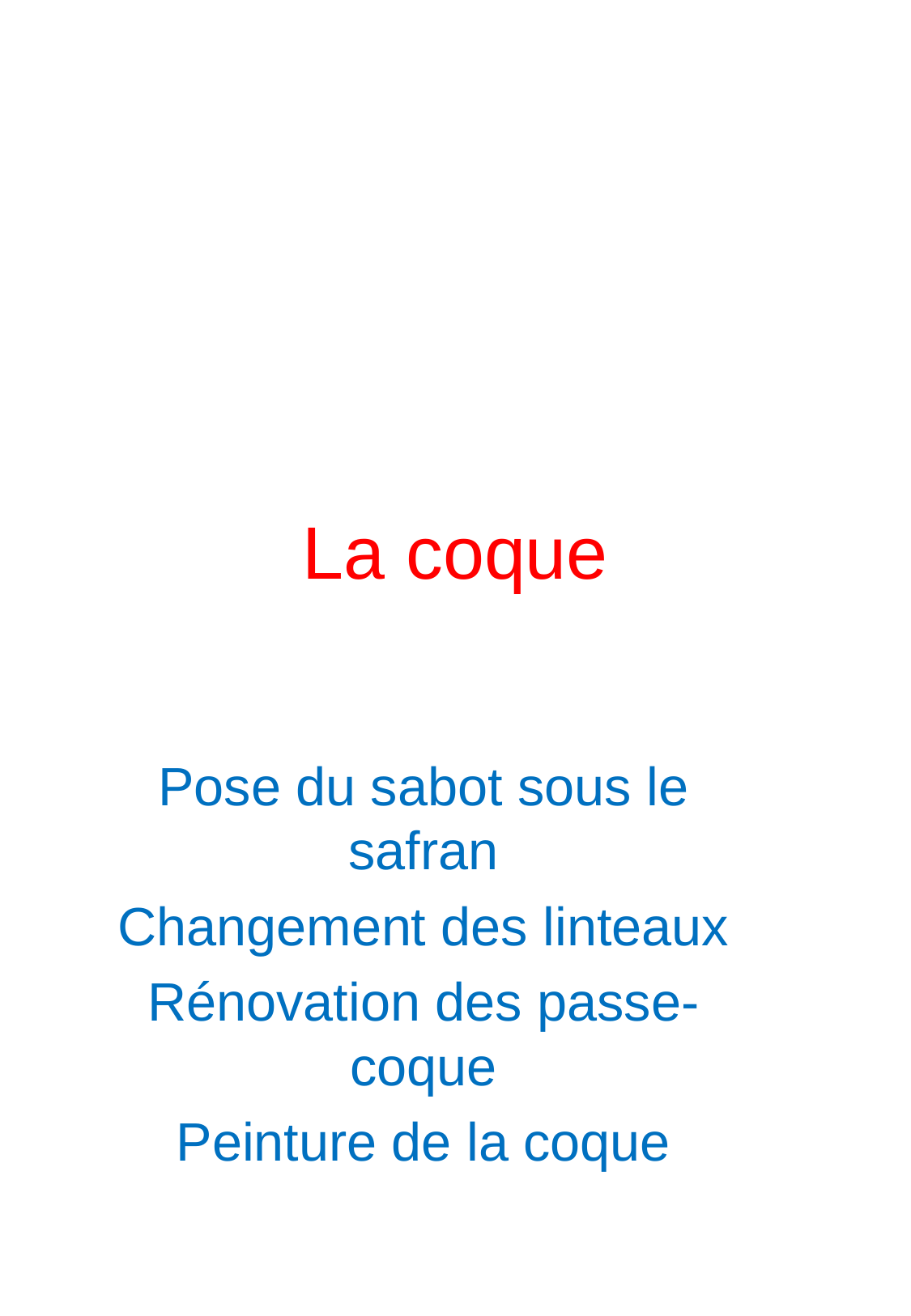

# La coque
Pose du sabot sous le safran
Changement des linteaux
Rénovation des passe-coque
Peinture de la coque